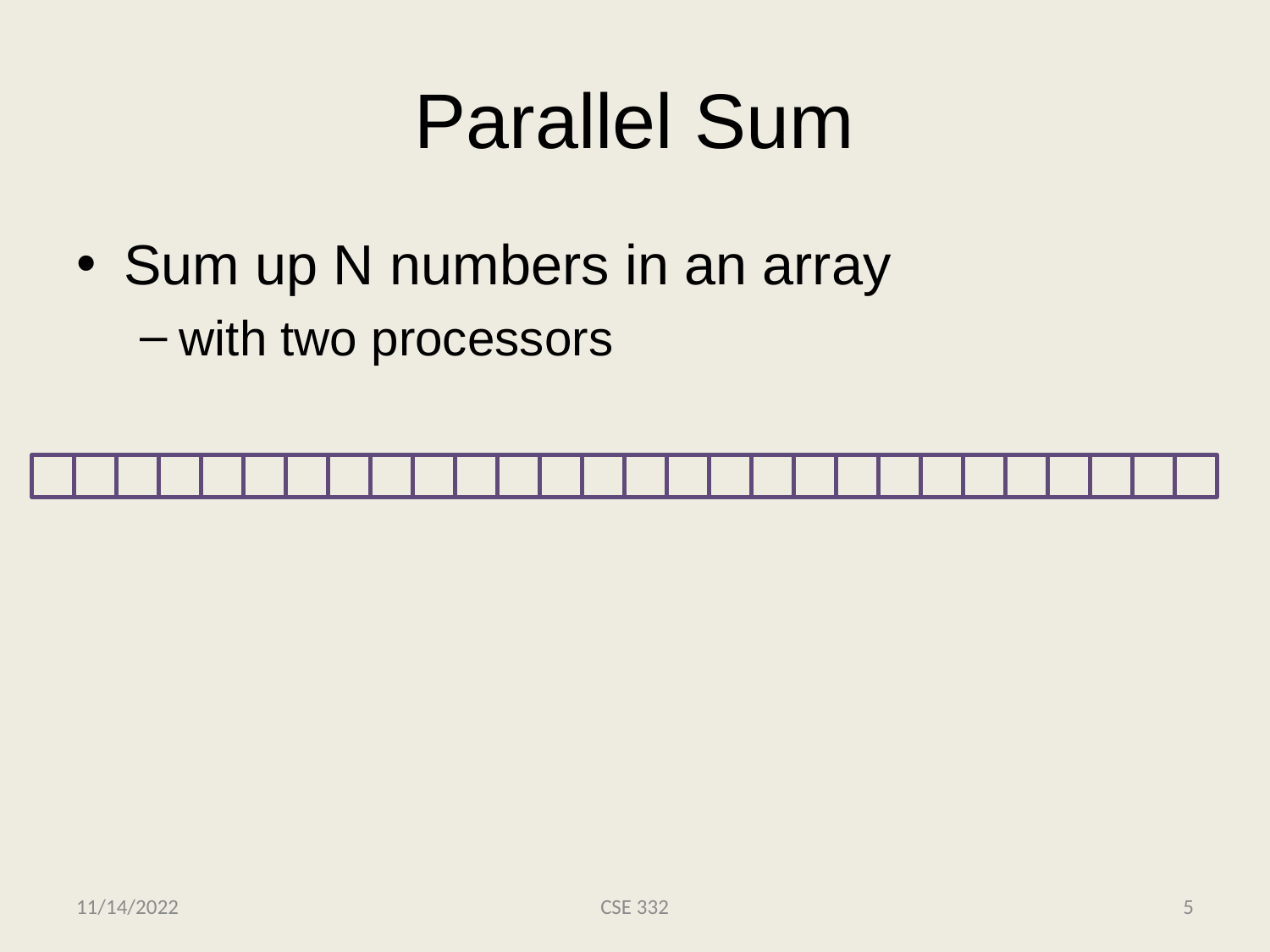

# Parallel Sum
Sum up N numbers in an array
with two processors

11/14/2022
CSE 332
5